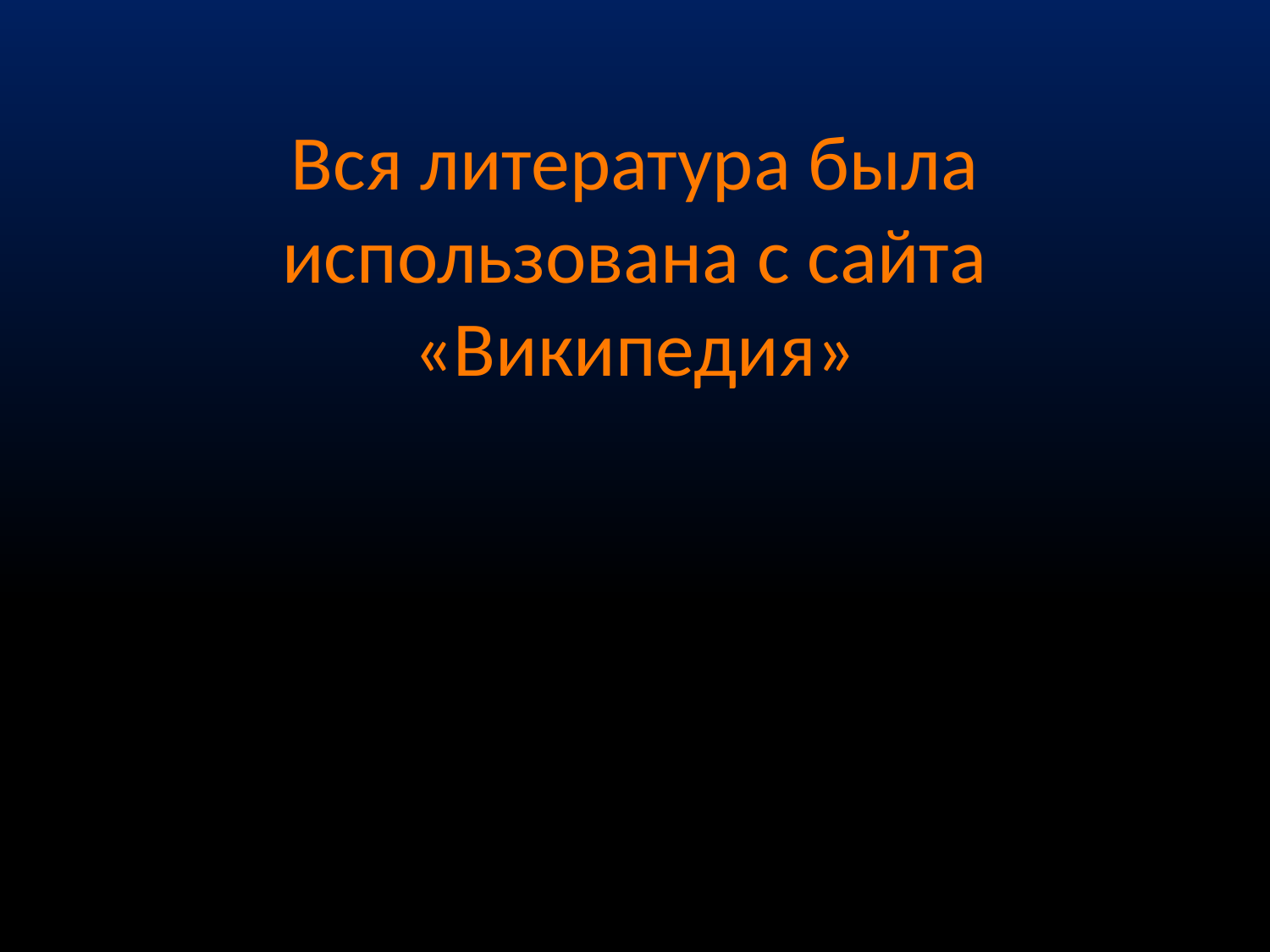

# Вся литература была использована с сайта «Википедия»